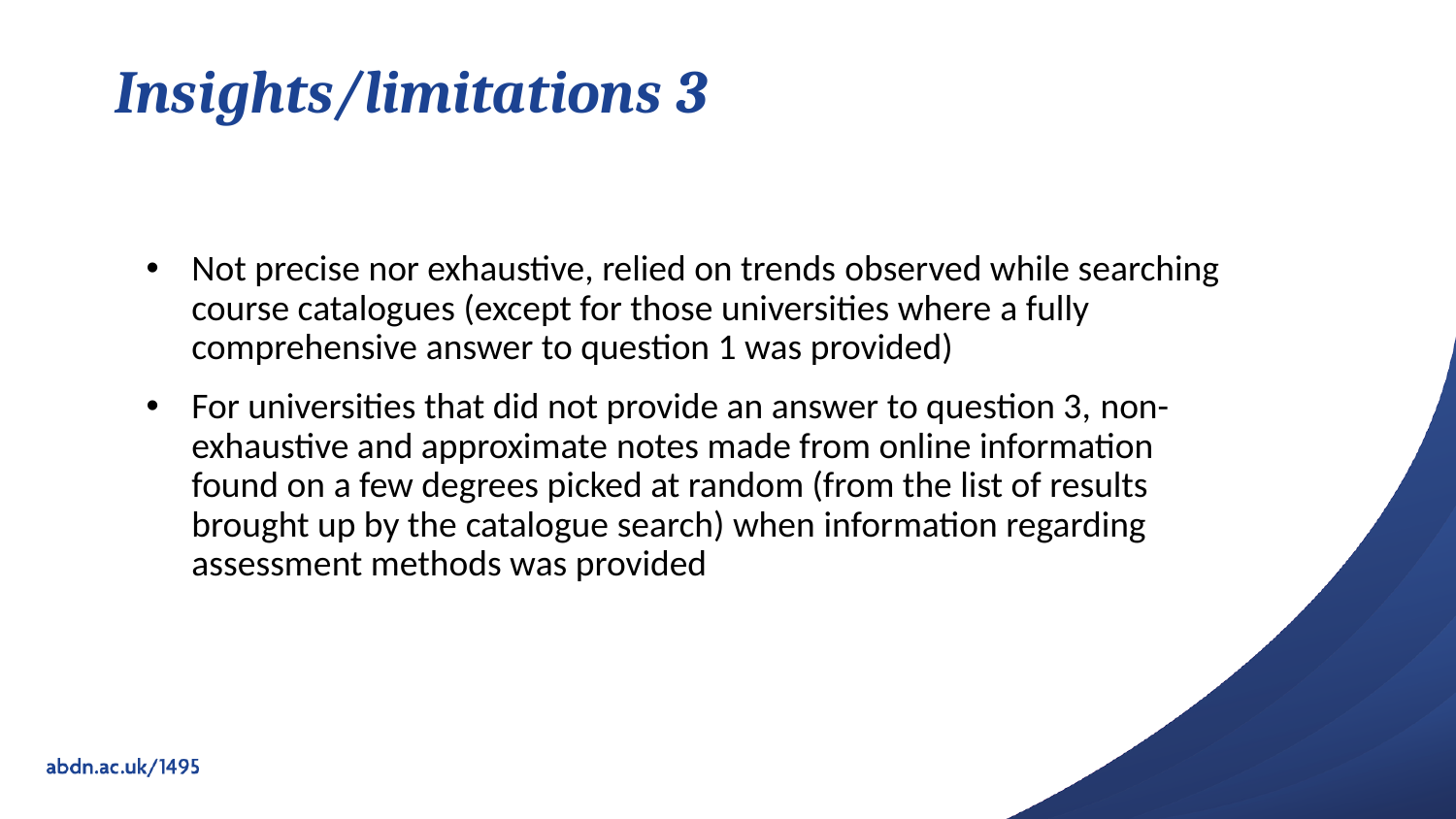

# Insights/limitations 3
Not precise nor exhaustive, relied on trends observed while searching course catalogues (except for those universities where a fully comprehensive answer to question 1 was provided)
For universities that did not provide an answer to question 3, non-exhaustive and approximate notes made from online information found on a few degrees picked at random (from the list of results brought up by the catalogue search) when information regarding assessment methods was provided